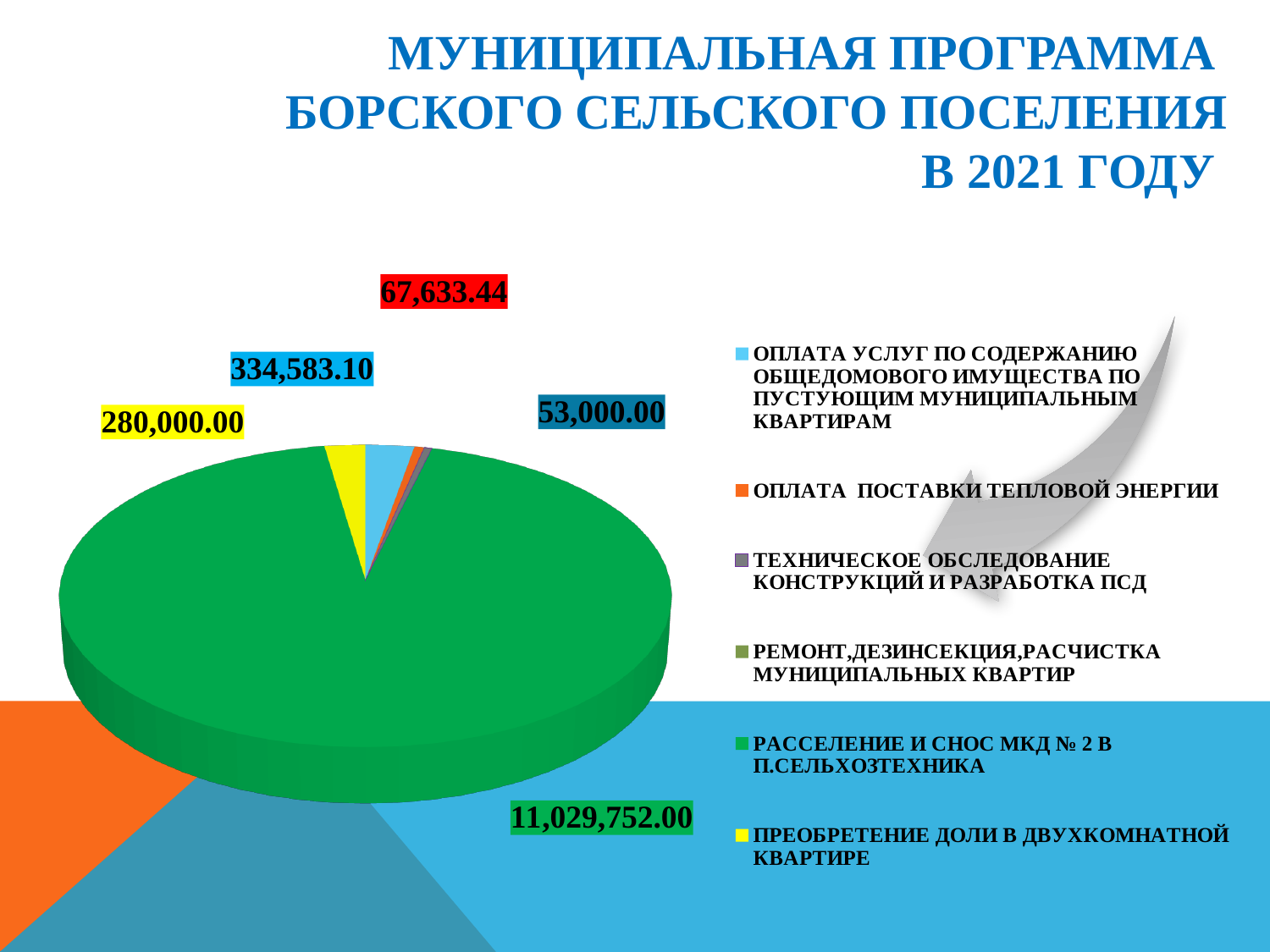

# МУНИЦИПАЛЬНАЯ ПРОГРАММА БОРСКОГО СЕЛЬСКОГО ПОСЕЛЕНИЯ В 2021 ГОДУ

[unsupported chart]